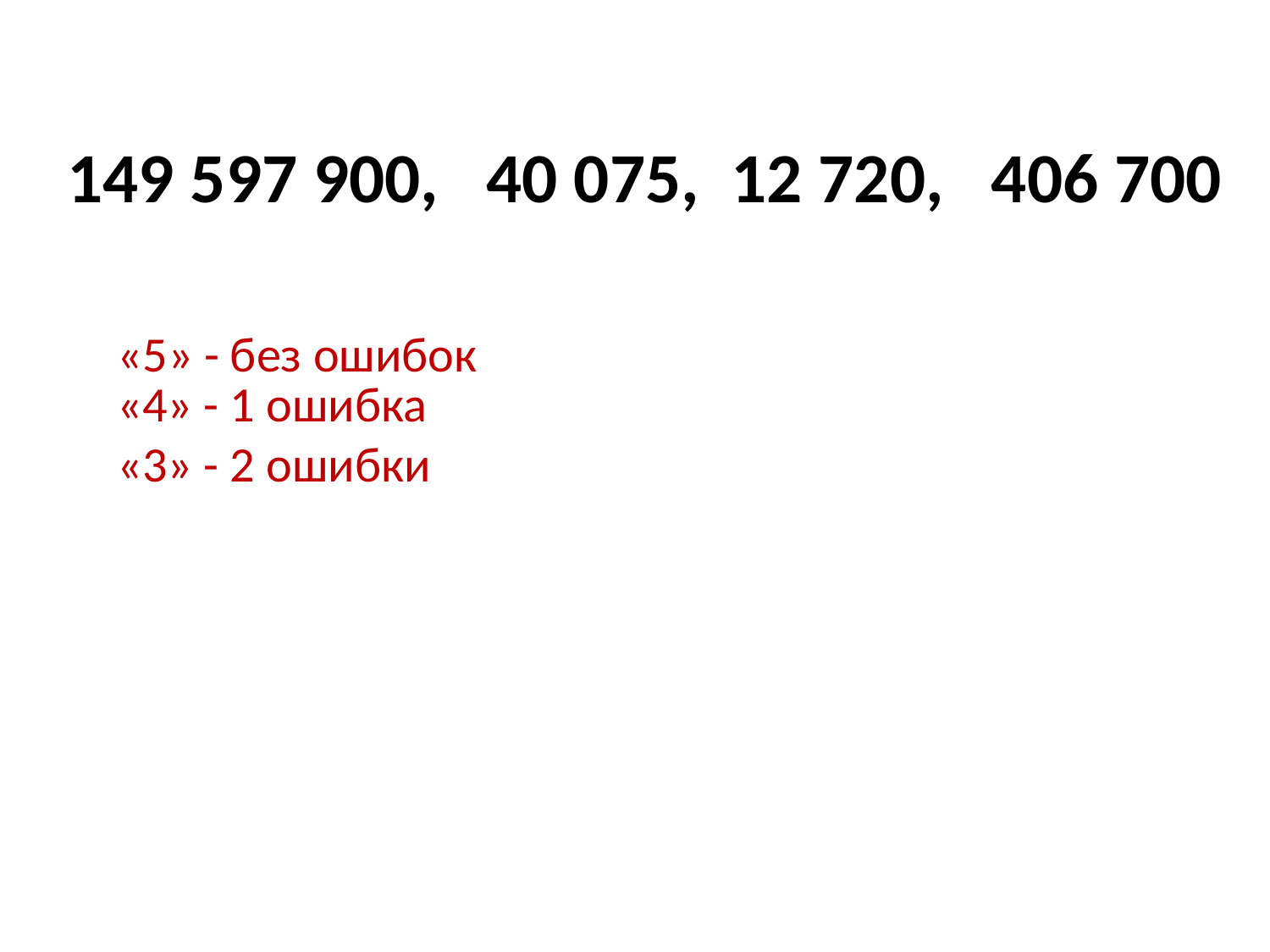

149 597 900,   40 075,  12 720,   406 700

«5» - без ошибок
«4» - 1 ошибка
«3» - 2 ошибки